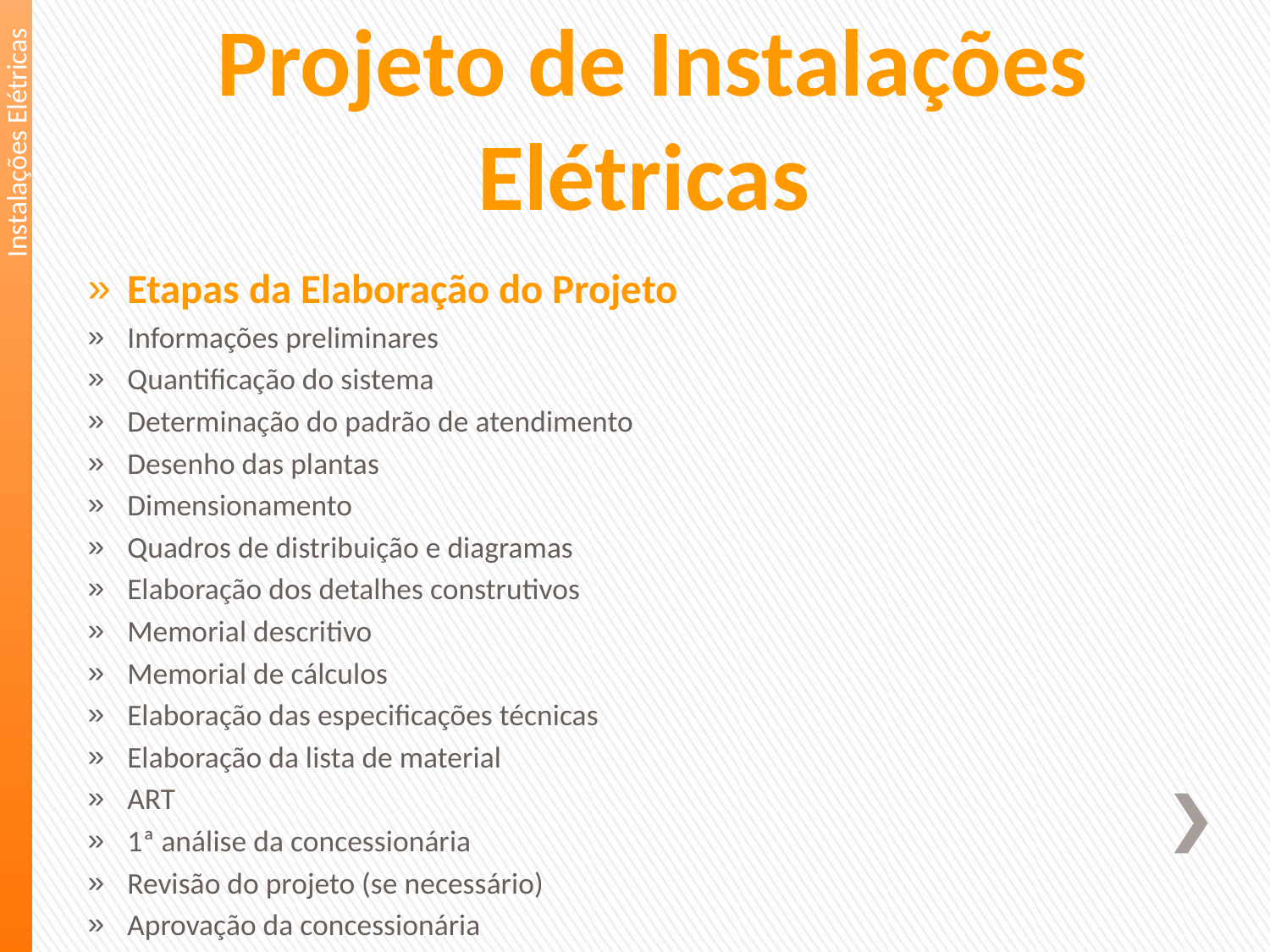

Instalações Elétricas
Projeto de Instalações Elétricas
Etapas da Elaboração do Projeto
Informações preliminares
Quantificação do sistema
Determinação do padrão de atendimento
Desenho das plantas
Dimensionamento
Quadros de distribuição e diagramas
Elaboração dos detalhes construtivos
Memorial descritivo
Memorial de cálculos
Elaboração das especificações técnicas
Elaboração da lista de material
ART
1ª análise da concessionária
Revisão do projeto (se necessário)
Aprovação da concessionária